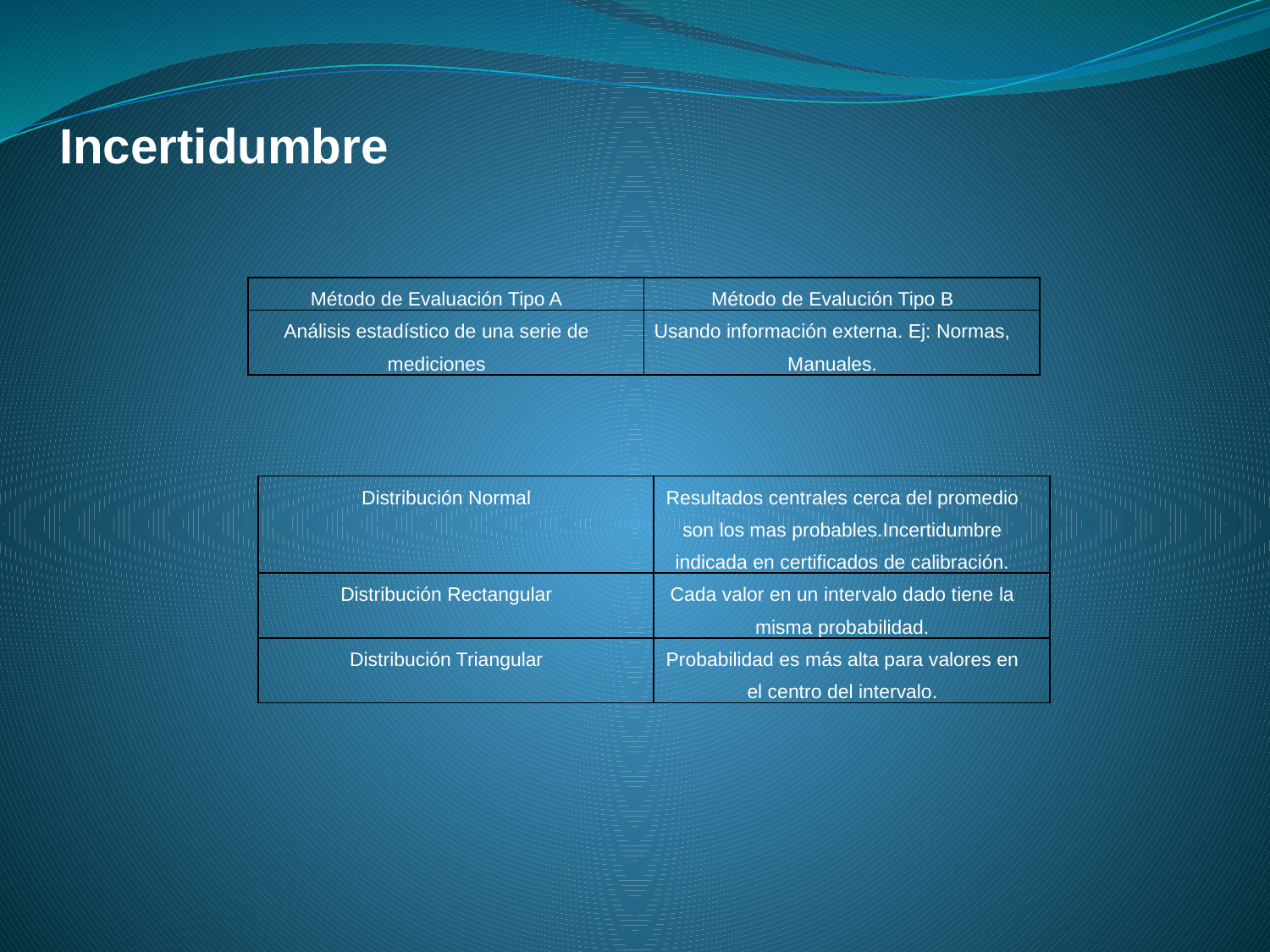

Incertidumbre
| Método de Evaluación Tipo A | Método de Evalución Tipo B |
| --- | --- |
| Análisis estadístico de una serie de mediciones | Usando información externa. Ej: Normas, Manuales. |
| Distribución Normal | Resultados centrales cerca del promedio son los mas probables.Incertidumbre indicada en certificados de calibración. |
| --- | --- |
| Distribución Rectangular | Cada valor en un intervalo dado tiene la misma probabilidad. |
| Distribución Triangular | Probabilidad es más alta para valores en el centro del intervalo. |